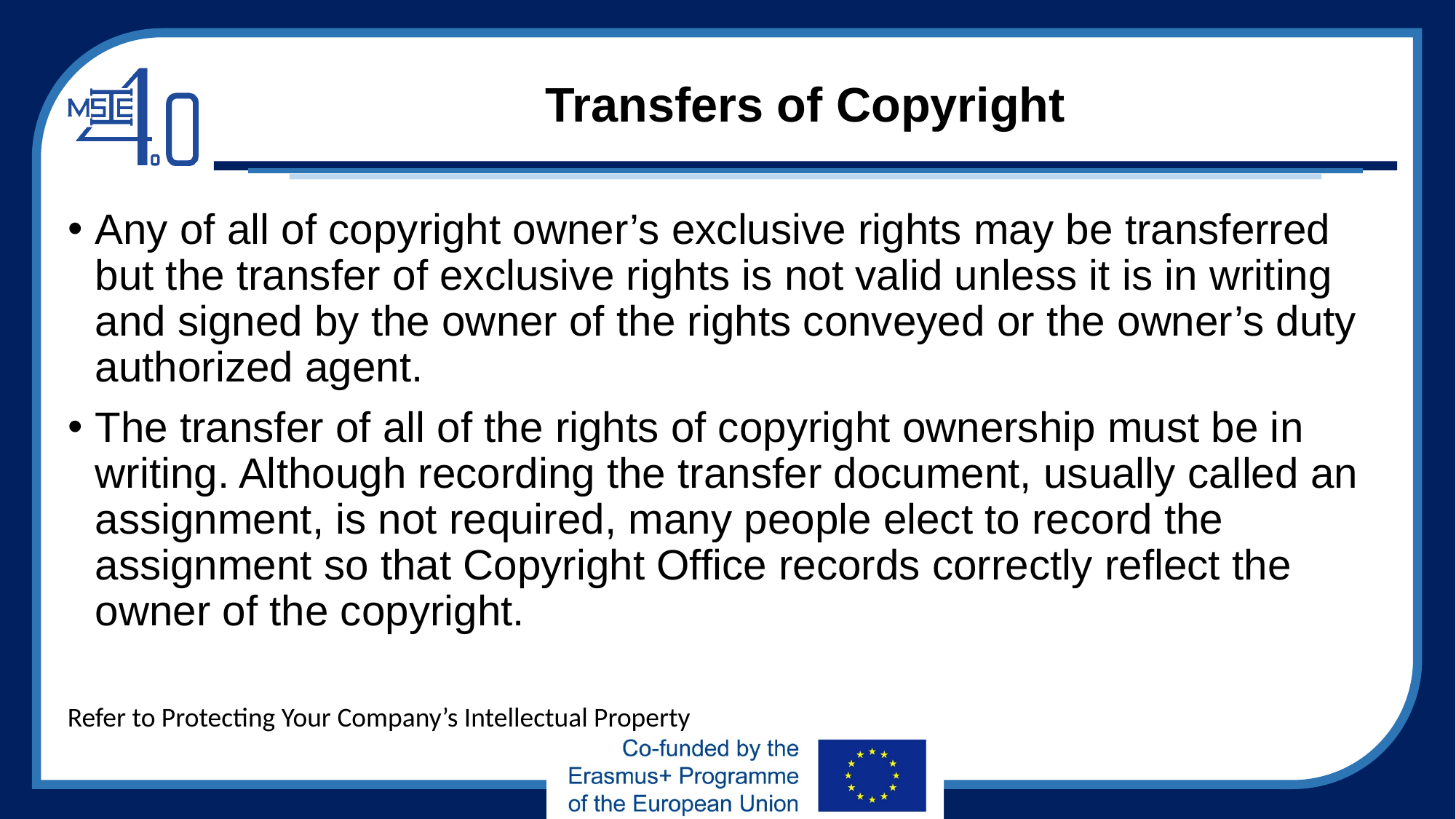

# Transfers of Copyright
Any of all of copyright owner’s exclusive rights may be transferred but the transfer of exclusive rights is not valid unless it is in writing and signed by the owner of the rights conveyed or the owner’s duty authorized agent.
The transfer of all of the rights of copyright ownership must be in writing. Although recording the transfer document, usually called an assignment, is not required, many people elect to record the assignment so that Copyright Office records correctly reflect the owner of the copyright.
Refer to Protecting Your Company’s Intellectual Property